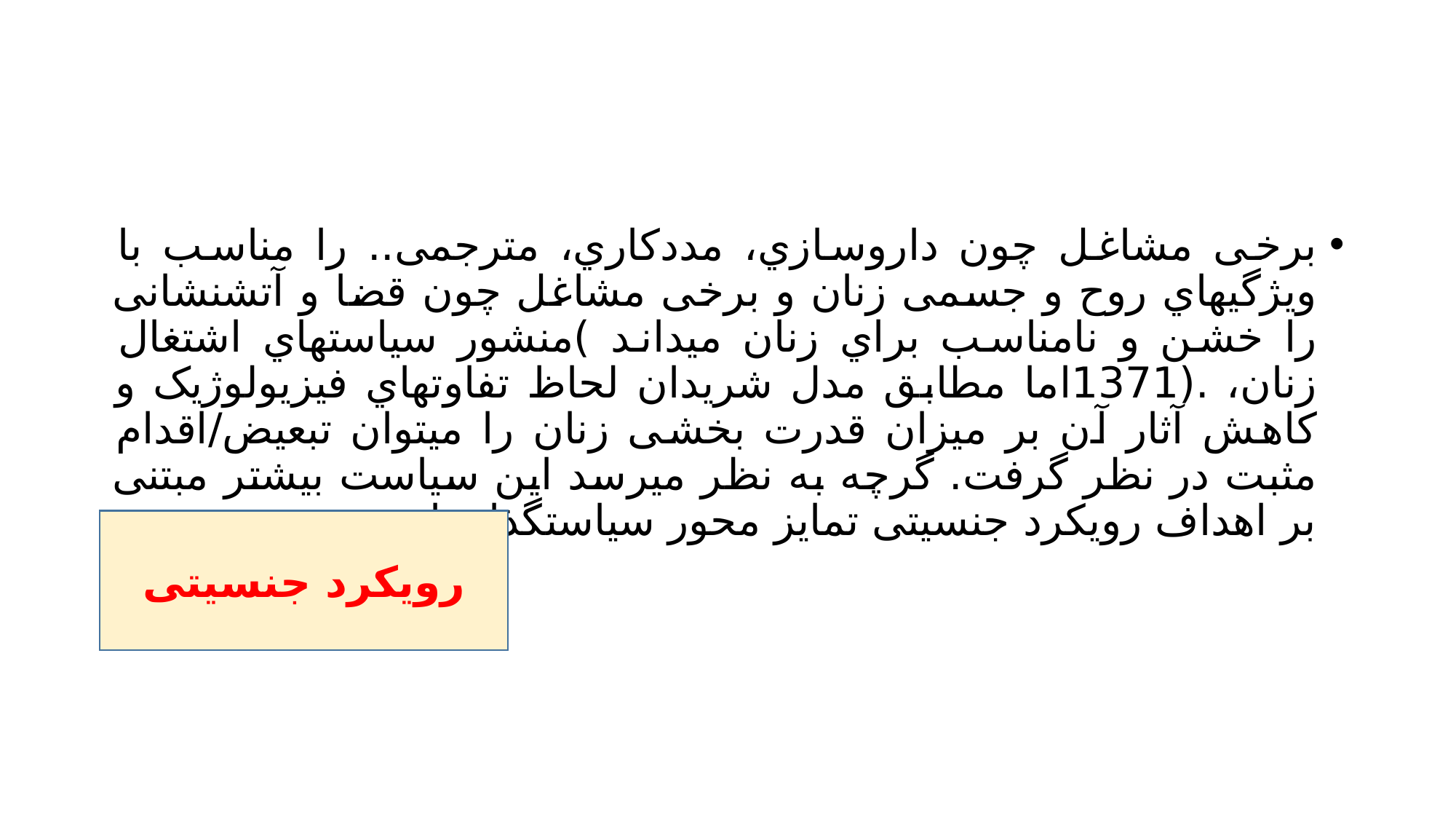

#
برخی مشاغل چون داروسازي، مددکاري، مترجمی.. را مناسب با ویژگیهاي روح و جسمی زنان و برخی مشاغل چون قضا و آتشنشانی را خشن و نامناسب براي زنان میداند )منشور سیاستهاي اشتغال زنان، .(1371اما مطابق مدل شریدان لحاظ تفاوتهاي فیزیولوژیک و کاهش آثار آن بر میزان قدرت بخشی زنان را میتوان تبعیض/اقدام مثبت در نظر گرفت. گرچه به نظر میرسد این سیاست بیشتر مبتنی بر اهداف رویکرد جنسیتی تمایز محور سیاستگذار باشد.

رویکرد جنسیتی